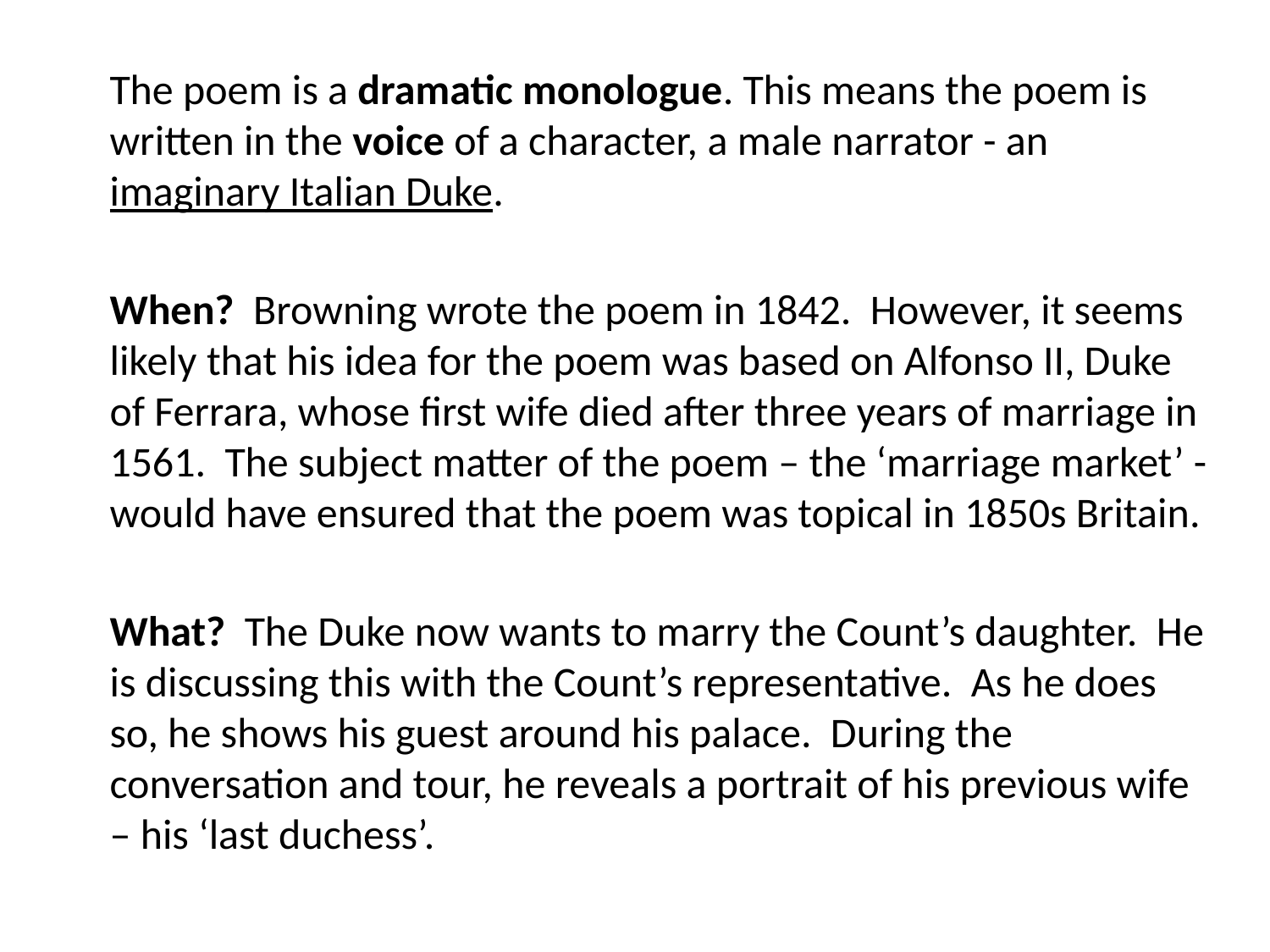

The poem is a dramatic monologue. This means the poem is written in the voice of a character, a male narrator - an imaginary Italian Duke.

	When?  Browning wrote the poem in 1842.  However, it seems likely that his idea for the poem was based on Alfonso II, Duke of Ferrara, whose first wife died after three years of marriage in 1561.  The subject matter of the poem – the ‘marriage market’ - would have ensured that the poem was topical in 1850s Britain.

	What?  The Duke now wants to marry the Count’s daughter.  He is discussing this with the Count’s representative.  As he does so, he shows his guest around his palace.  During the conversation and tour, he reveals a portrait of his previous wife – his ‘last duchess’.